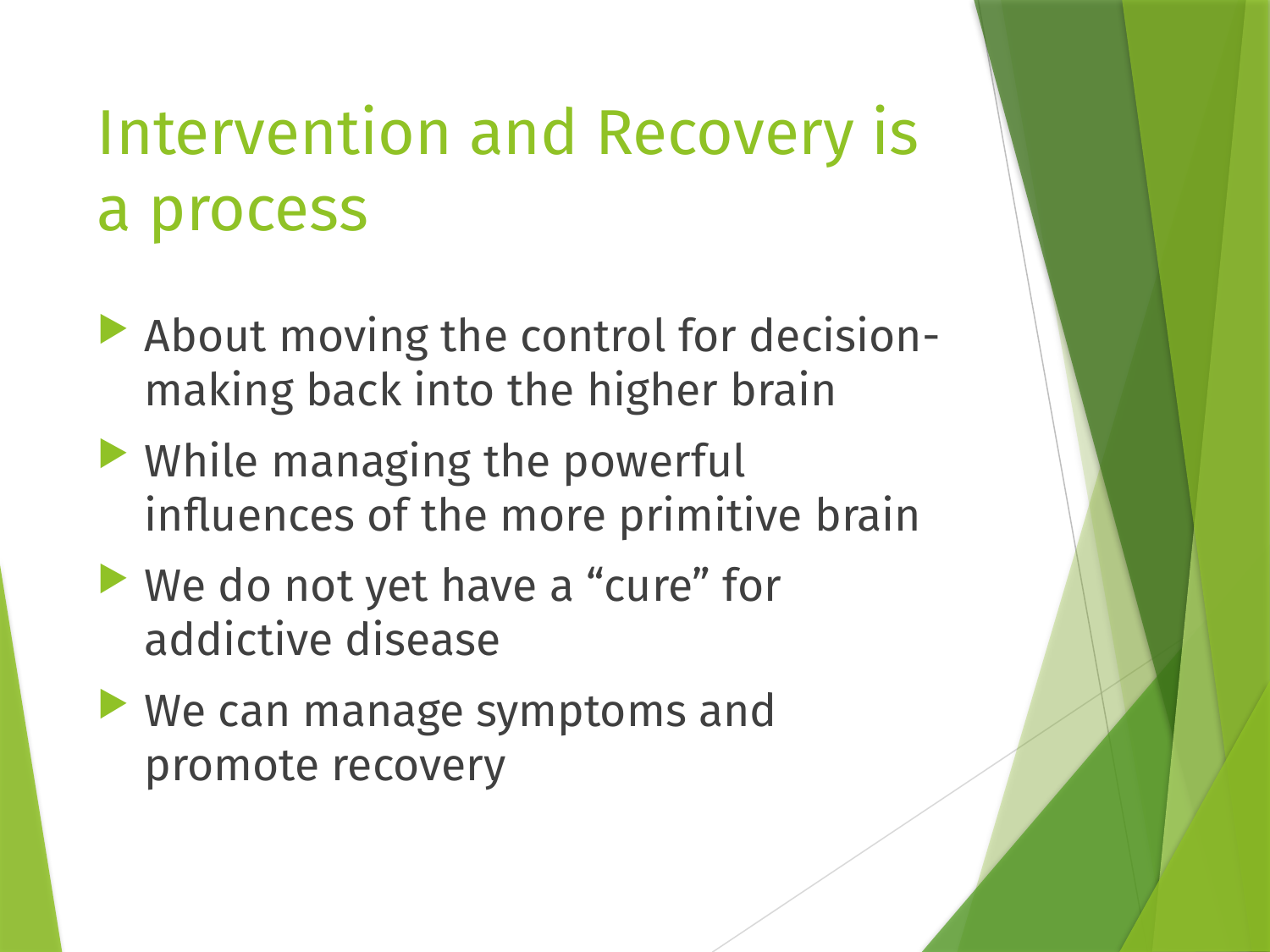

# Intervention and Recovery is a process
About moving the control for decision-making back into the higher brain
While managing the powerful influences of the more primitive brain
We do not yet have a “cure” for addictive disease
We can manage symptoms and promote recovery